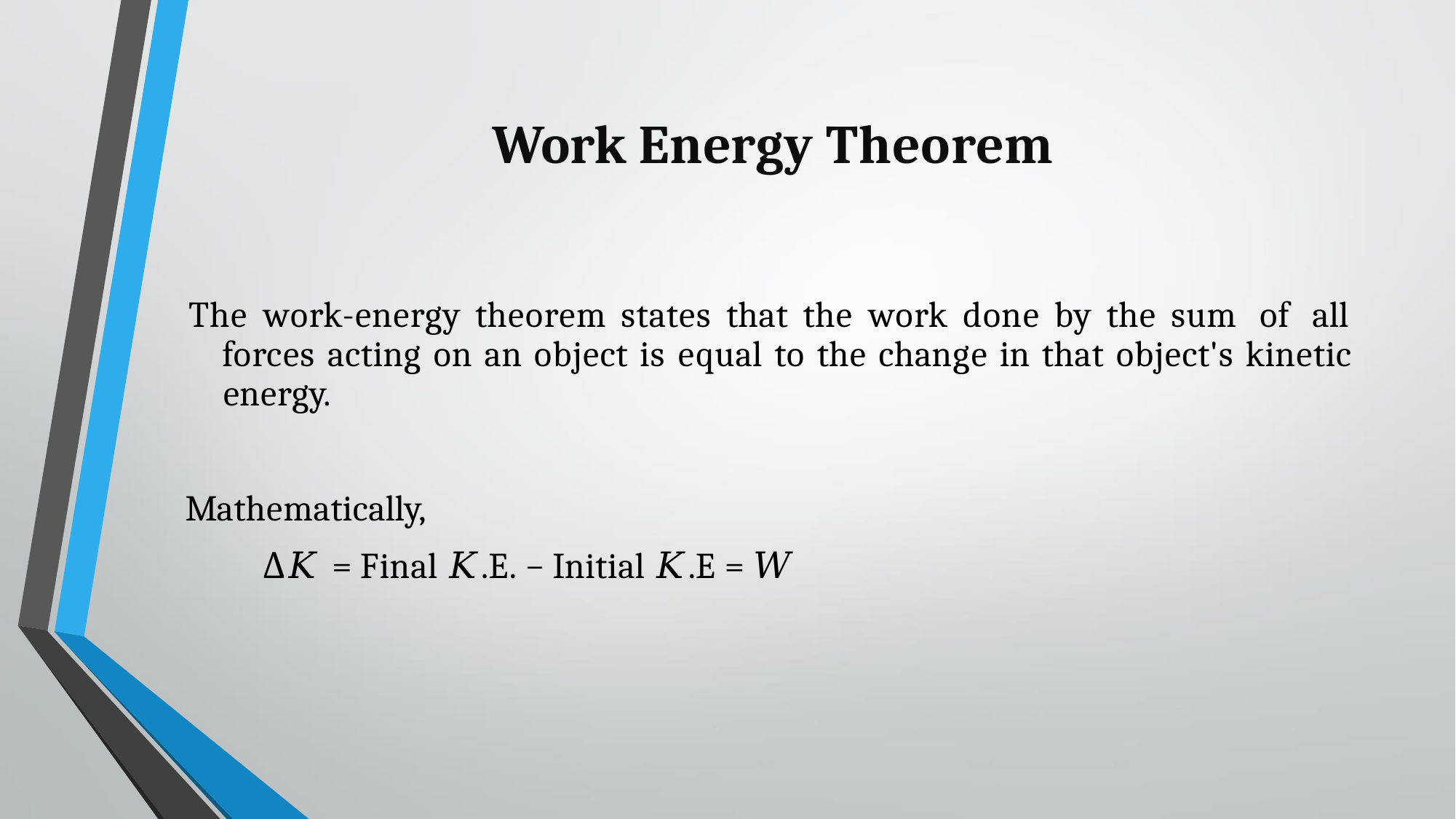

# Work Energy Theorem
The work-energy theorem states that the work done by the sum of all  forces acting on an object is equal to the change in that object's kinetic  energy.

Mathematically,
Δ𝐾 = Final 𝐾.E. − Initial 𝐾.E = 𝑊